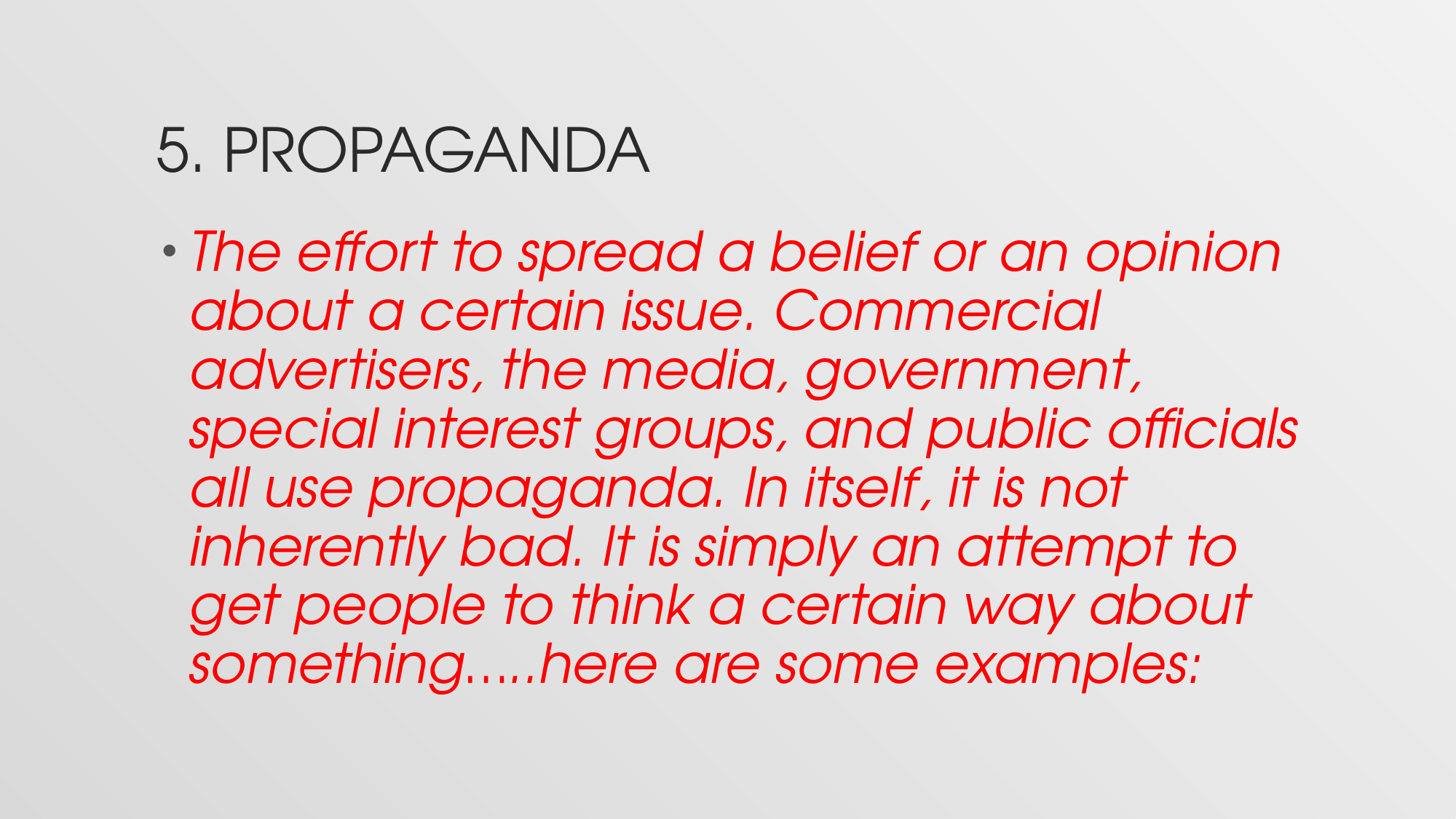

# 5. PROPAGANDA
The effort to spread a belief or an opinion about a certain issue. Commercial advertisers, the media, government, special interest groups, and public officials all use propaganda. In itself, it is not inherently bad. It is simply an attempt to get people to think a certain way about something…..here are some examples: